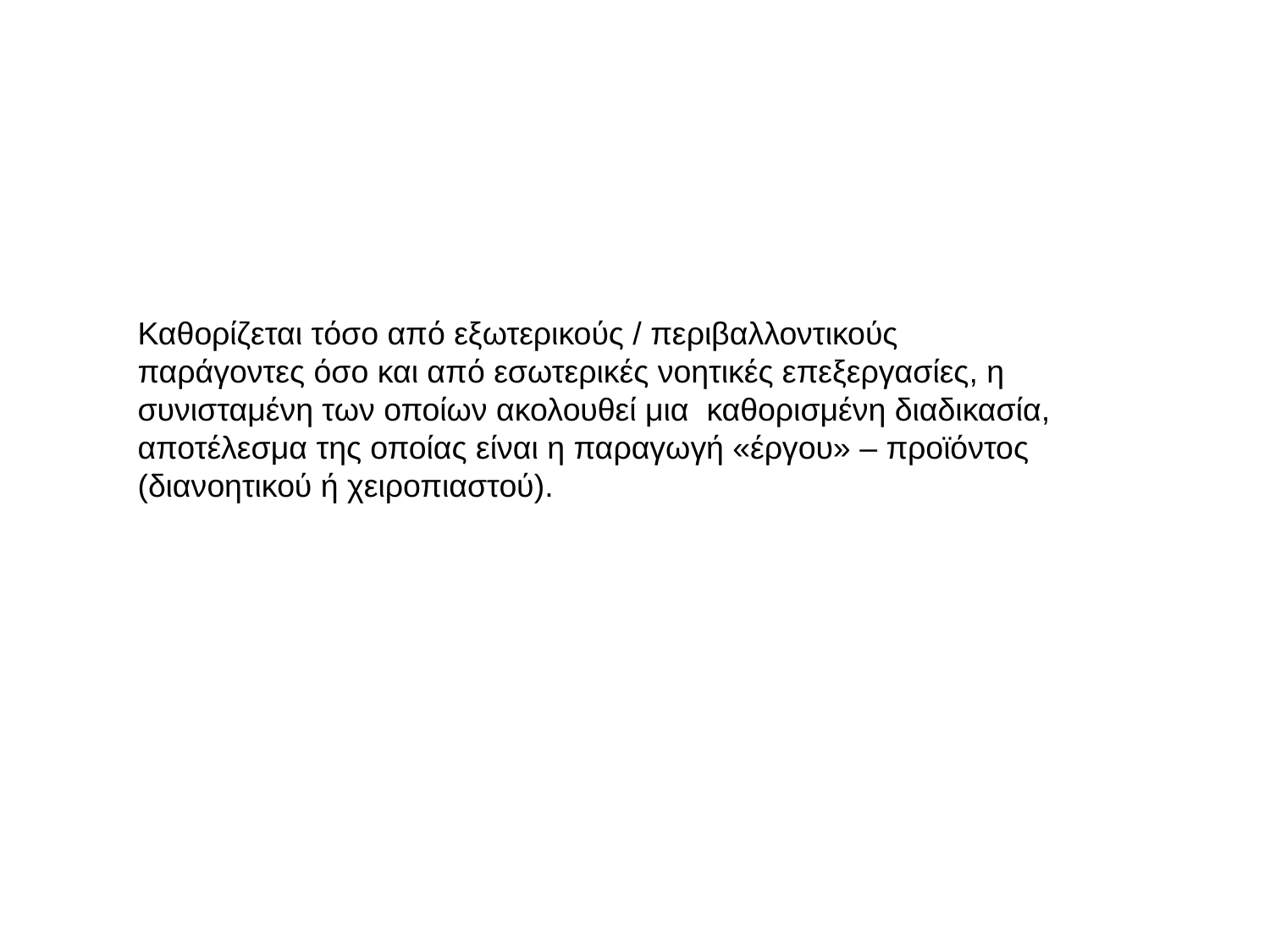

Καθορίζεται τόσο από εξωτερικούς / περιβαλλοντικούς παράγοντες όσο και από εσωτερικές νοητικές επεξεργασίες, η συνισταμένη των οποίων ακολουθεί μια  καθορισμένη διαδικασία, αποτέλεσμα της οποίας είναι η παραγωγή «έργου» – προϊόντος (διανοητικού ή χειροπιαστού).